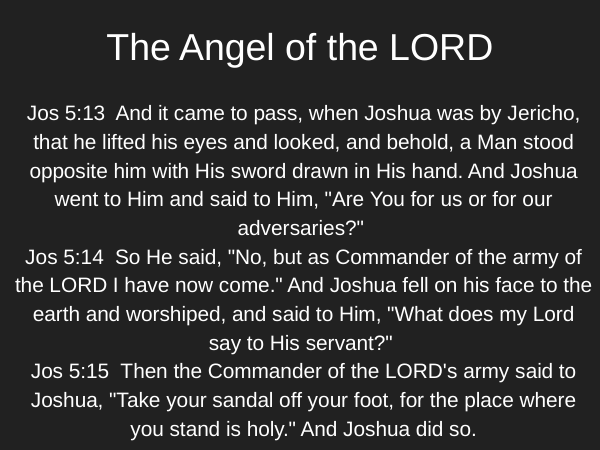

# The Angel of the LORD
Jos 5:13  And it came to pass, when Joshua was by Jericho, that he lifted his eyes and looked, and behold, a Man stood opposite him with His sword drawn in His hand. And Joshua went to Him and said to Him, "Are You for us or for our adversaries?"
Jos 5:14  So He said, "No, but as Commander of the army of the LORD I have now come." And Joshua fell on his face to the earth and worshiped, and said to Him, "What does my Lord say to His servant?"
Jos 5:15  Then the Commander of the LORD's army said to Joshua, "Take your sandal off your foot, for the place where you stand is holy." And Joshua did so.